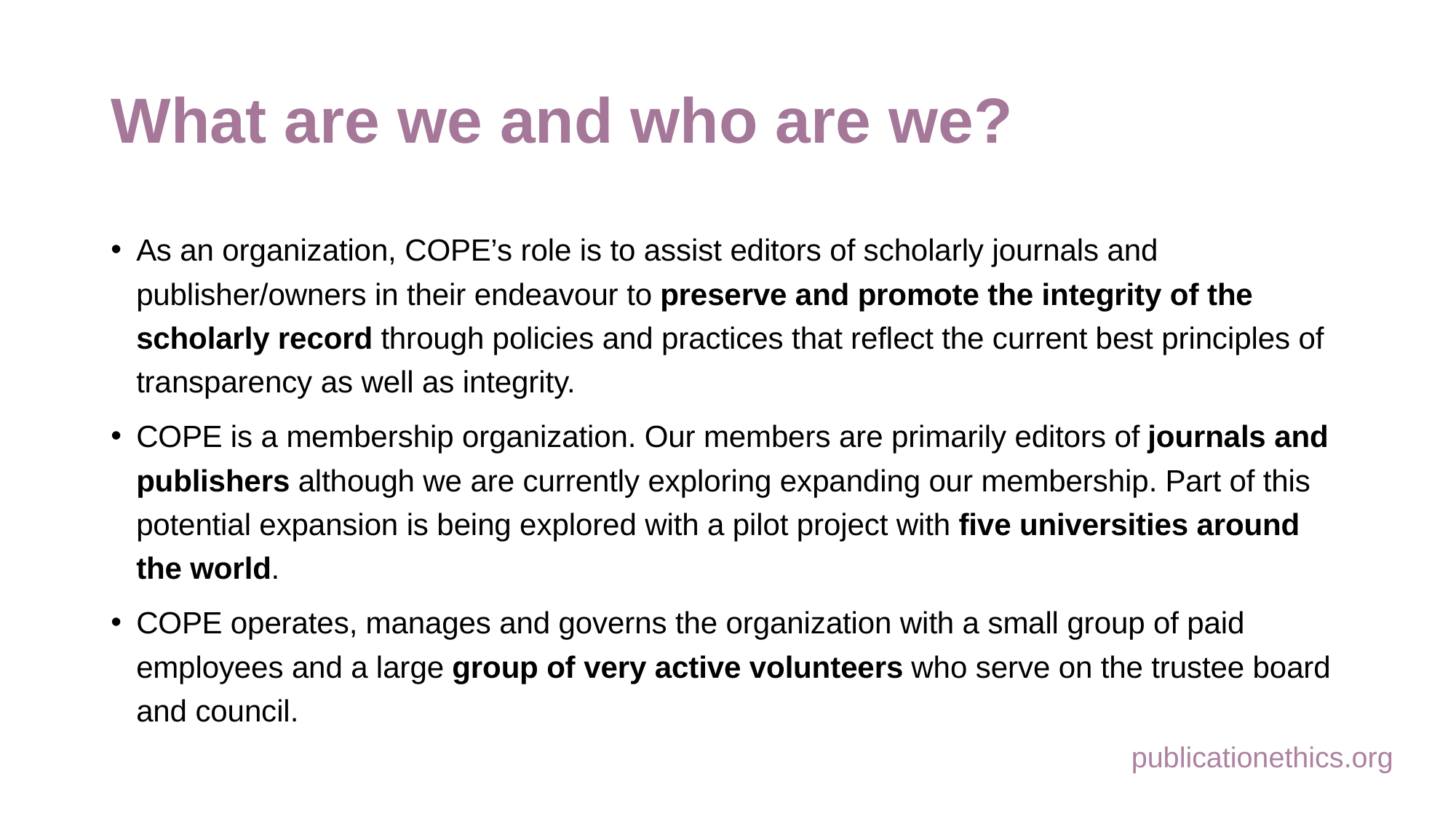

# What are we and who are we?
As an organization, COPE’s role is to assist editors of scholarly journals and publisher/owners in their endeavour to preserve and promote the integrity of the scholarly record through policies and practices that reflect the current best principles of transparency as well as integrity.
COPE is a membership organization. Our members are primarily editors of journals and publishers although we are currently exploring expanding our membership. Part of this potential expansion is being explored with a pilot project with five universities around the world.
COPE operates, manages and governs the organization with a small group of paid employees and a large group of very active volunteers who serve on the trustee board and council.